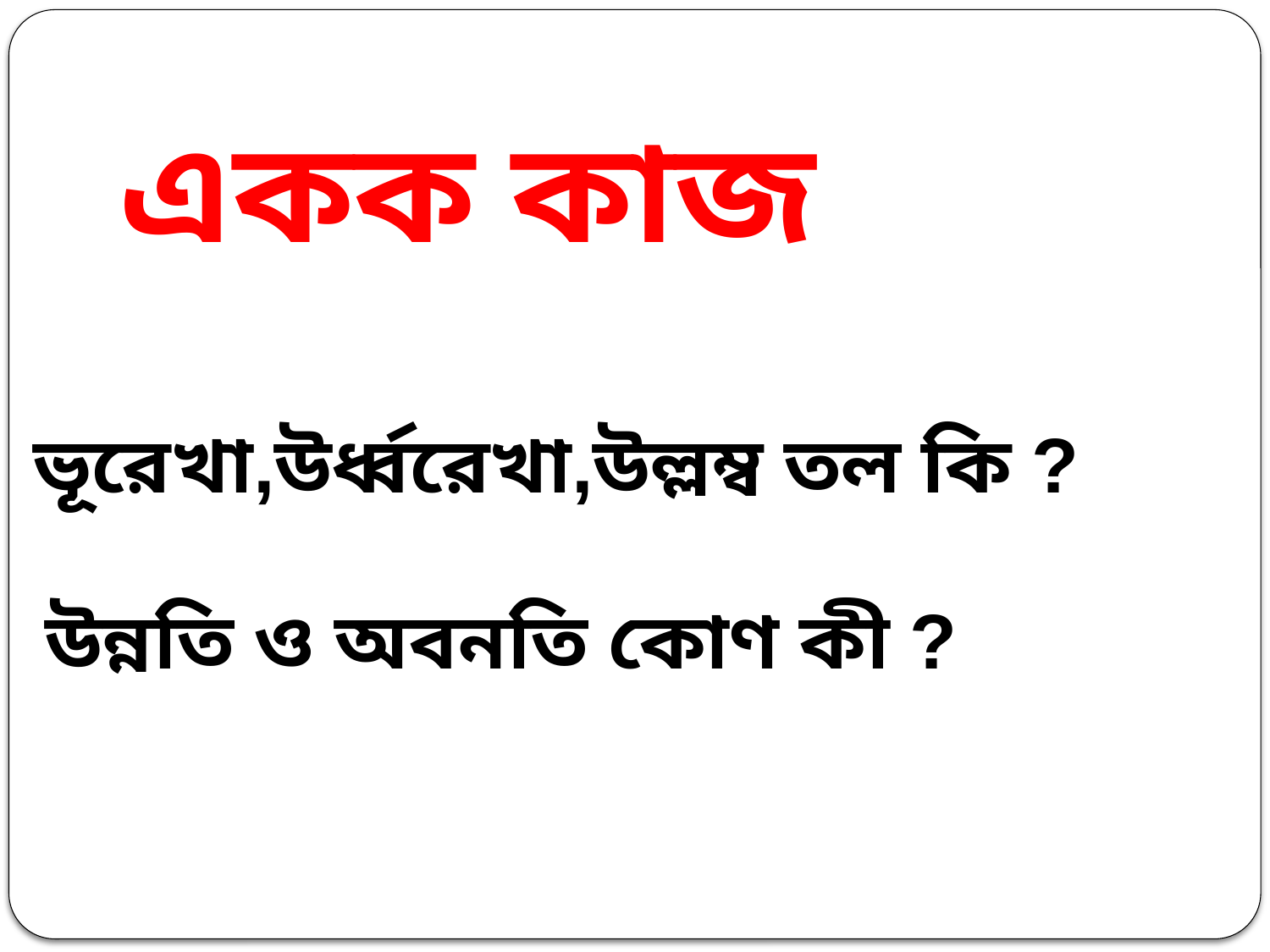

একক কাজ
ভূরেখা,উর্ধ্বরেখা,উল্লম্ব তল কি ?
উন্নতি ও অবনতি কোণ কী ?